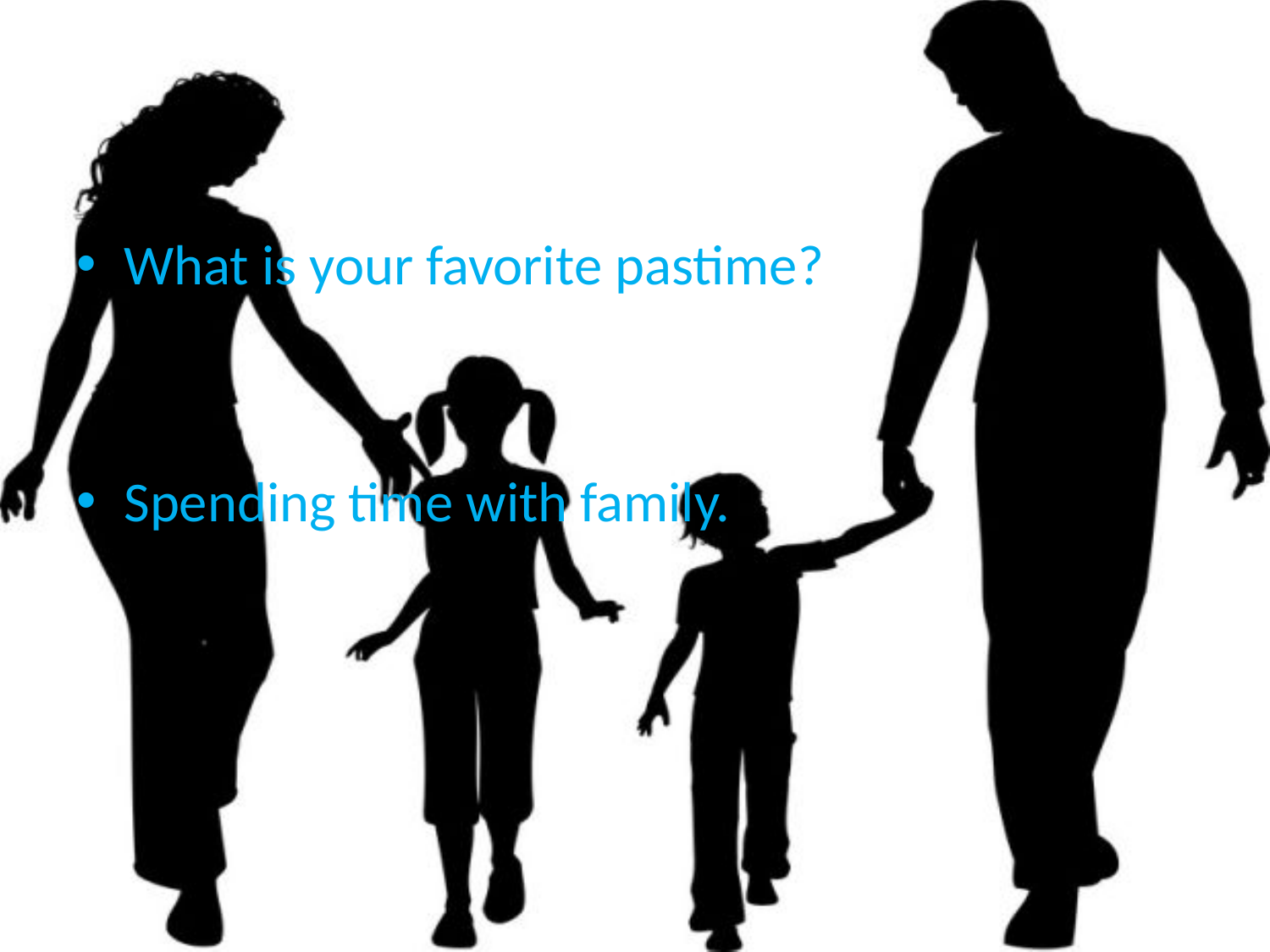

#
What is your favorite pastime?

Spending time with family.